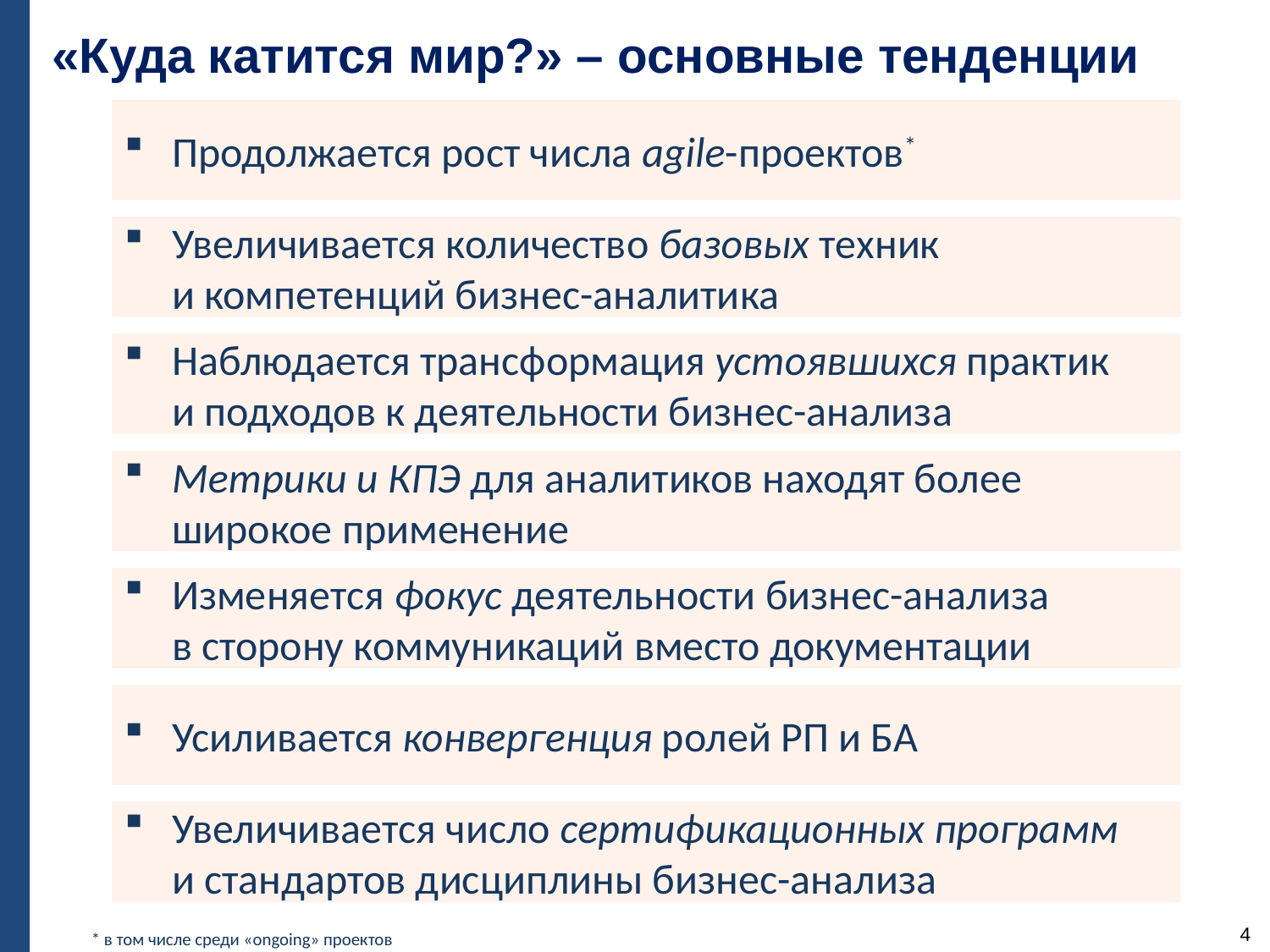

# «Куда катится мир?» – основные тенденции
Продолжается рост числа agile-проектов*
Увеличивается количество базовых техник
и компетенций бизнес-аналитика
Наблюдается трансформация устоявшихся практик
и подходов к деятельности бизнес-анализа
Метрики и КПЭ для аналитиков находят более широкое применение
Изменяется фокус деятельности бизнес-анализа
в сторону коммуникаций вместо документации
Усиливается конвергенция ролей РП и БА
Увеличивается число сертификационных программ
и стандартов дисциплины бизнес-анализа
* в том числе среди «ongoing» проектов